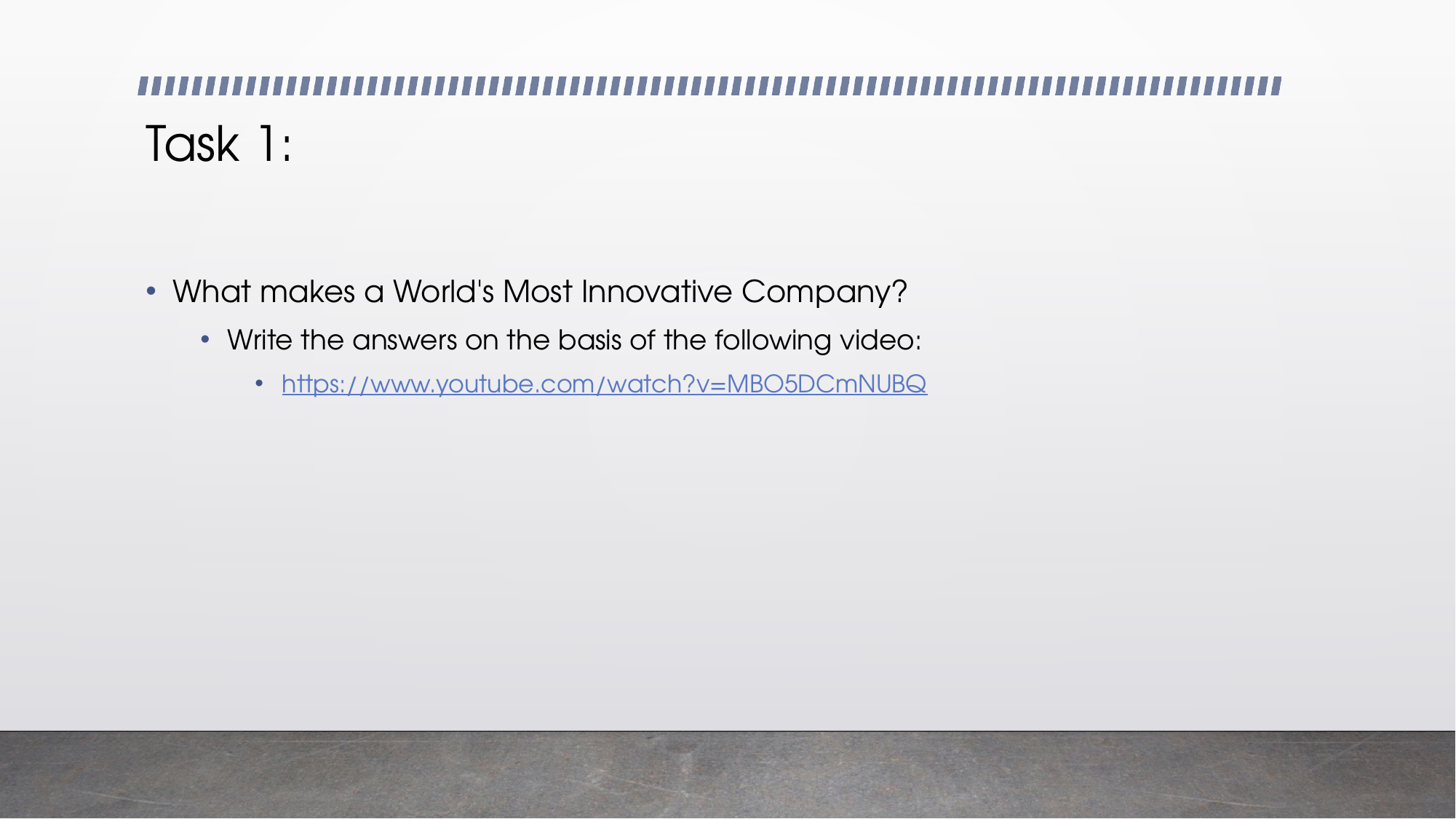

# Task 1:
What makes a World's Most Innovative Company?
Write the answers on the basis of the following video:
https://www.youtube.com/watch?v=MBO5DCmNUBQ